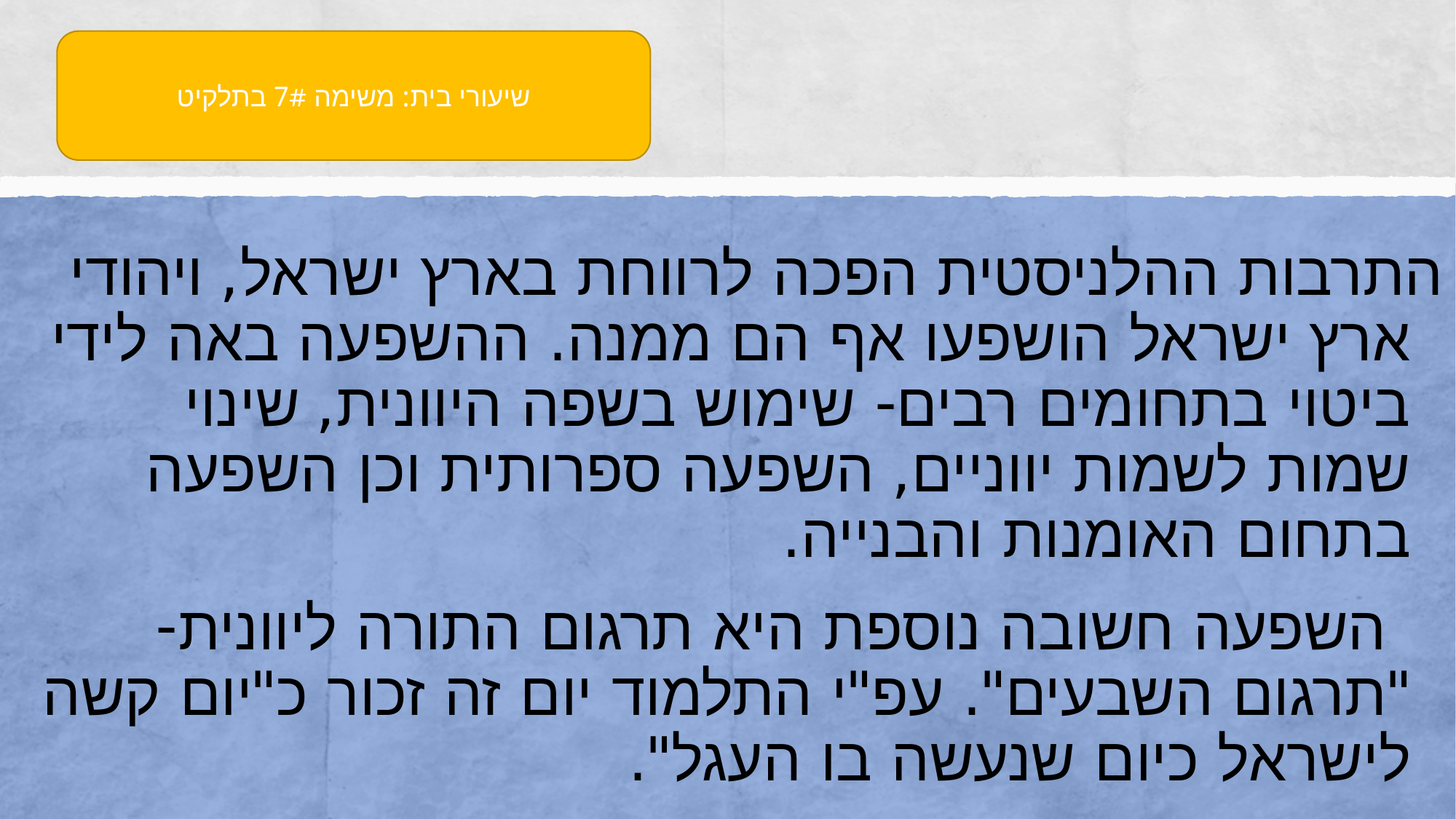

שיעורי בית: משימה 7# בתלקיט
התרבות ההלניסטית הפכה לרווחת בארץ ישראל, ויהודי ארץ ישראל הושפעו אף הם ממנה. ההשפעה באה לידי ביטוי בתחומים רבים- שימוש בשפה היוונית, שינוי שמות לשמות יווניים, השפעה ספרותית וכן השפעה בתחום האומנות והבנייה.
   השפעה חשובה נוספת היא תרגום התורה ליוונית- "תרגום השבעים". עפ"י התלמוד יום זה זכור כ"יום קשה לישראל כיום שנעשה בו העגל".